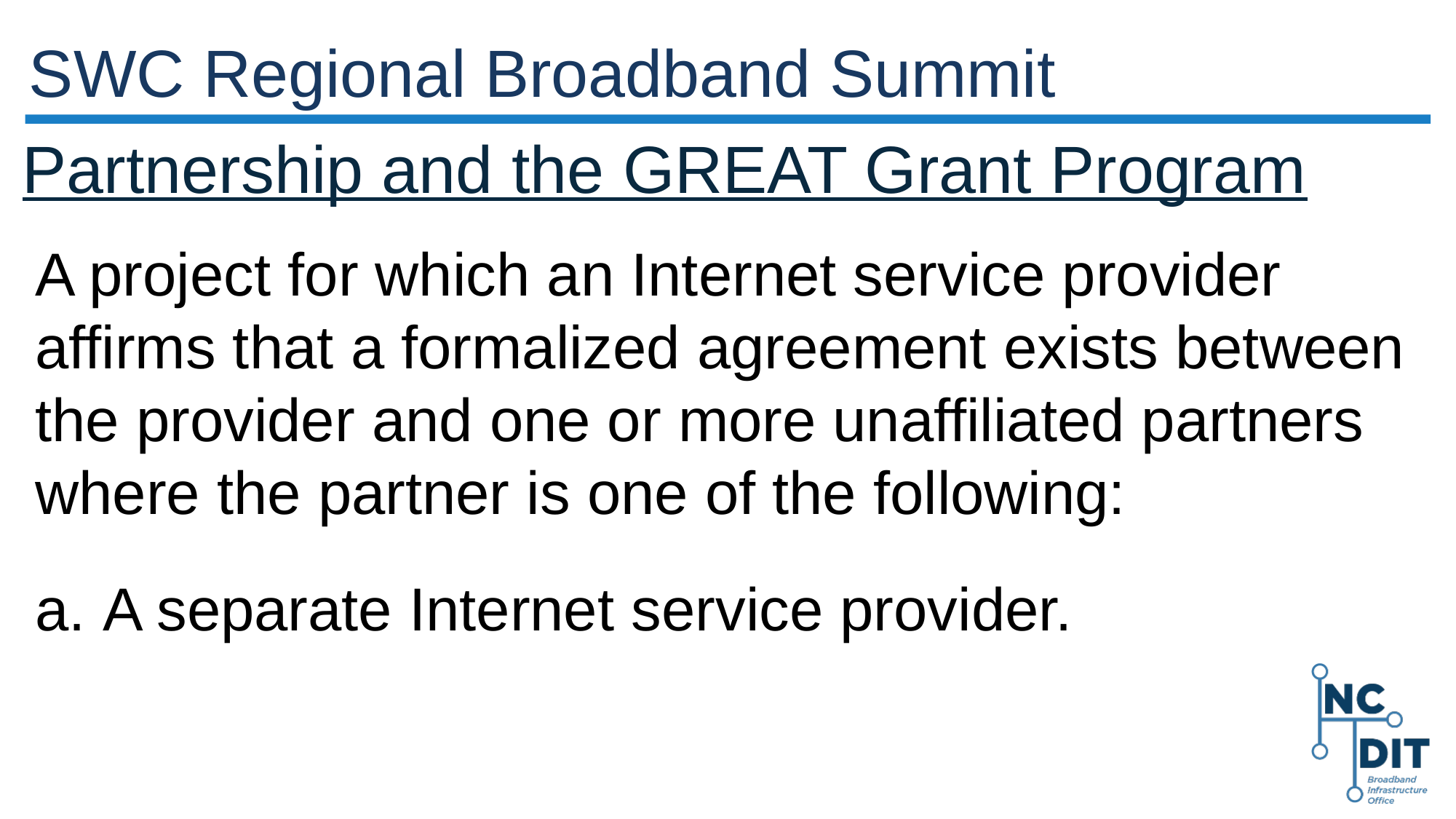

SWC Regional Broadband Summit
Partnership and the GREAT Grant Program
A project for which an Internet service provider affirms that a formalized agreement exists between the provider and one or more unaffiliated partners where the partner is one of the following:

 A separate Internet service provider.